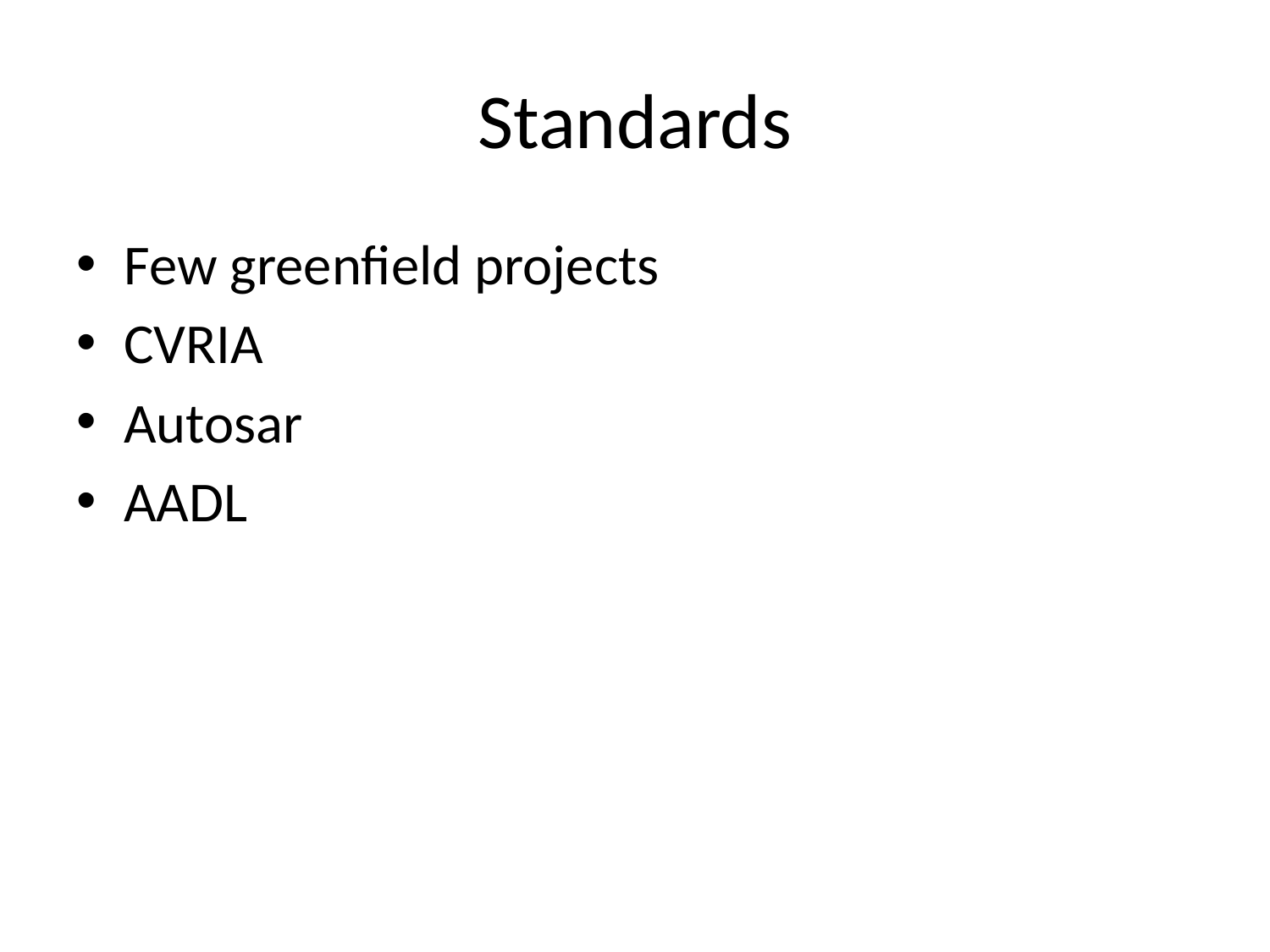

# Standards
Few greenfield projects
CVRIA
Autosar
AADL